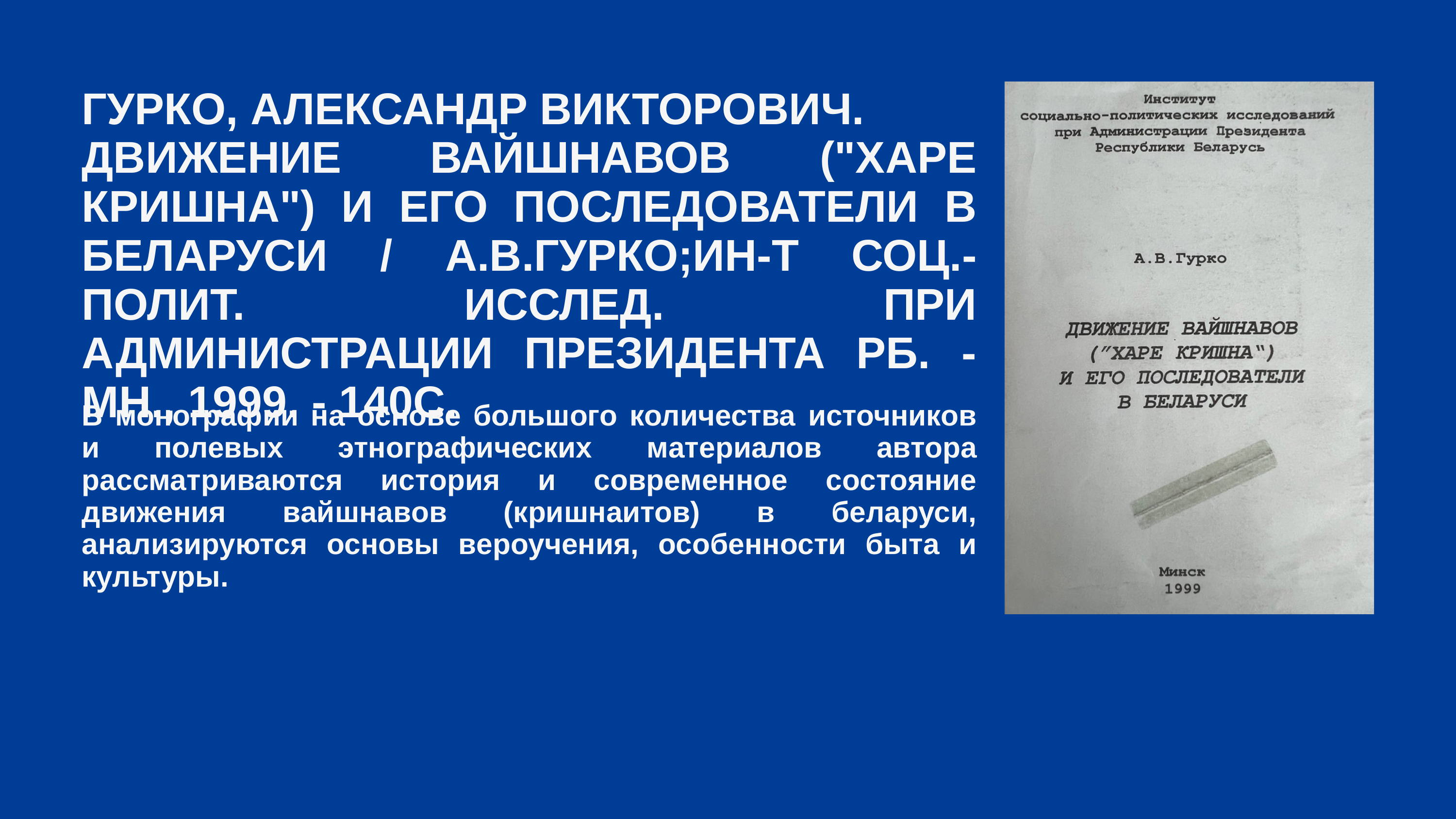

ГУРКО, АЛЕКСАНДР ВИКТОРОВИЧ.
ДВИЖЕНИЕ ВАЙШНАВОВ ("ХАРЕ КРИШНА") И ЕГО ПОСЛЕДОВАТЕЛИ В БЕЛАРУСИ / А.В.ГУРКО;ИН-Т СОЦ.-ПОЛИТ. ИССЛЕД. ПРИ АДМИНИСТРАЦИИ ПРЕЗИДЕНТА РБ. - МН., 1999. - 140С.
В монографии на основе большого количества источников и полевых этнографических материалов автора рассматриваются история и современное состояние движения вайшнавов (кришнаитов) в беларуси, анализируются основы вероучения, особенности быта и культуры.